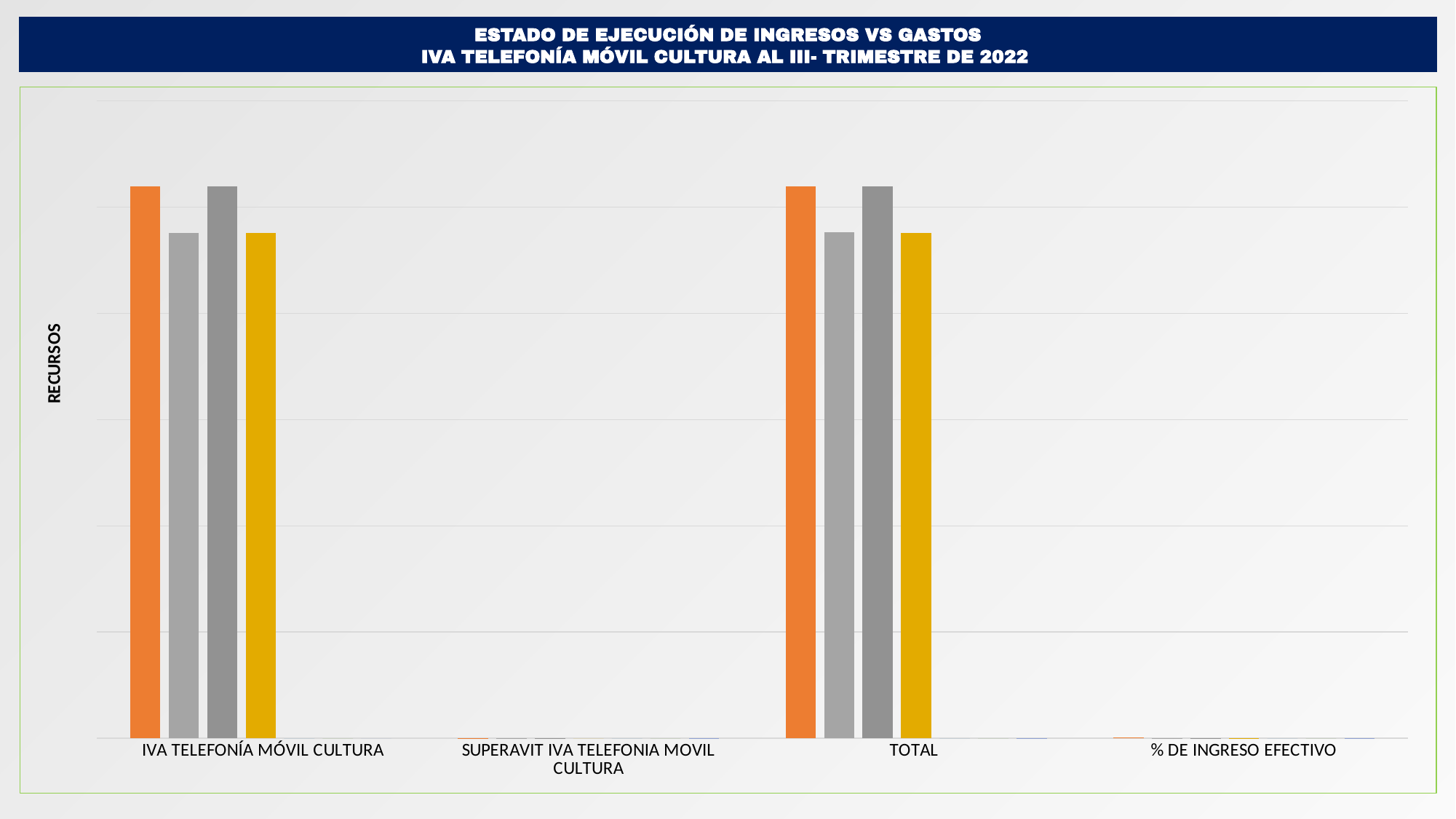

ESTADO DE EJECUCIÓN DE INGRESOS VS GASTOS
IVA TELEFONÍA MÓVIL CULTURA AL III- TRIMESTRE DE 2022

### Chart

| Category | A.DEFINITIVO | I. EFECTIVO | P. DEFINITIVO GASTOS | COMPROMISOS | OBLIGACIONES | PAGOS | D. INGRESOS  EFECTIVOS VS COMPROMISOS |
|---|---|---|---|---|---|---|---|
|  IVA TELEFONÍA MÓVIL CULTURA | 103859.422 | 95209.422 | 103859.422 | 95209.422 | 0.0 | 0.0 | 0.0 |
| SUPERAVIT IVA TELEFONIA MOVIL CULTURA | 34.4333 | 34.4333 | 34.4333 | 0.0 | 0.0 | 0.0 | 34.4333 |
| TOTAL  | 103893.85530000001 | 95243.85530000001 | 103893.85530000001 | 95209.422 | 0.0 | 0.0 | 34.4333 |
| % DE INGRESO EFECTIVO | 100.0 | 0.9167419480678373 | 1.0 | 0.9164105203823348 | 0.0 | 0.0 | 0.00033142768550239755 |